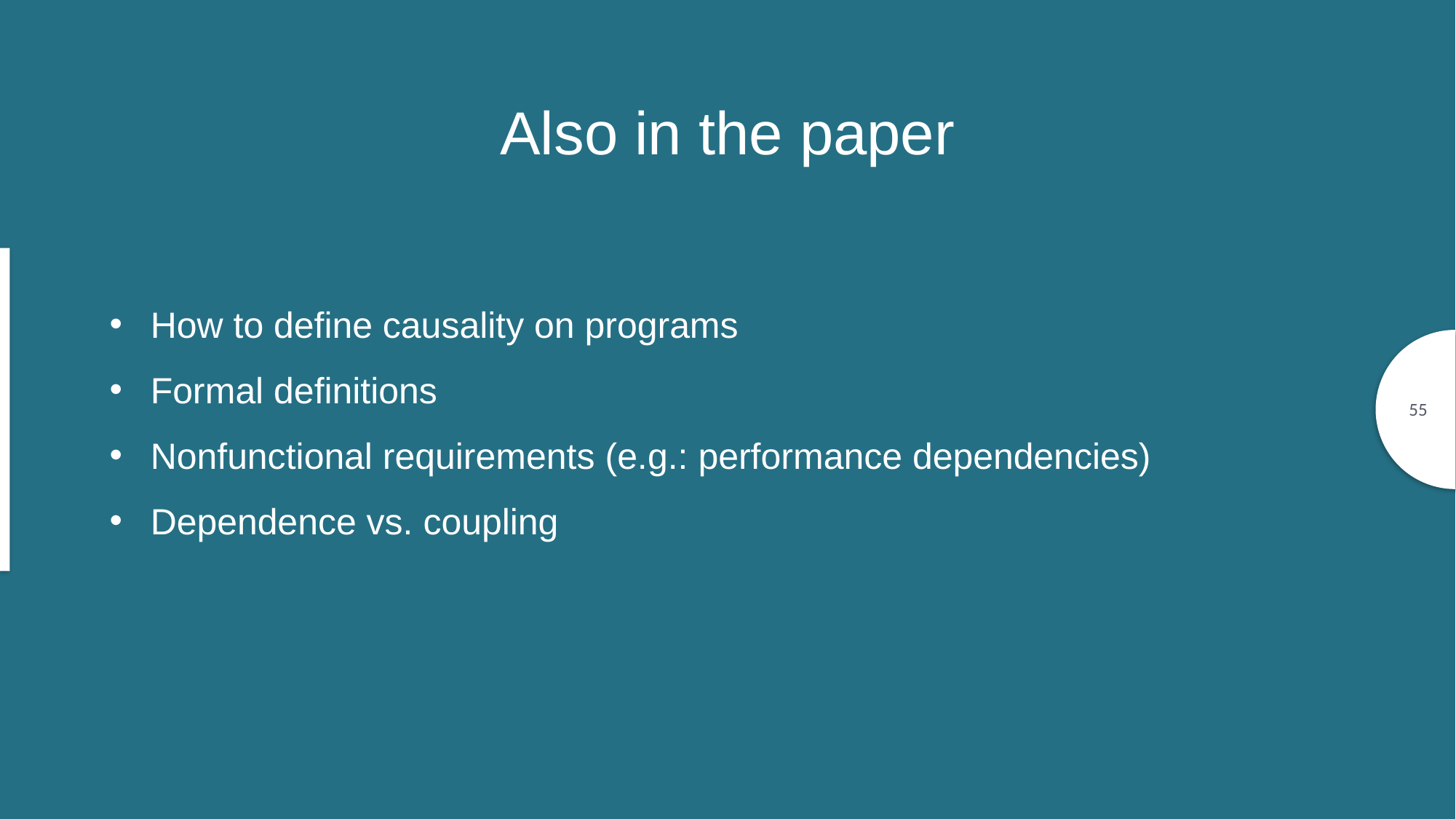

Also in the paper
How to define causality on programs
Formal definitions
Nonfunctional requirements (e.g.: performance dependencies)
Dependence vs. coupling

55